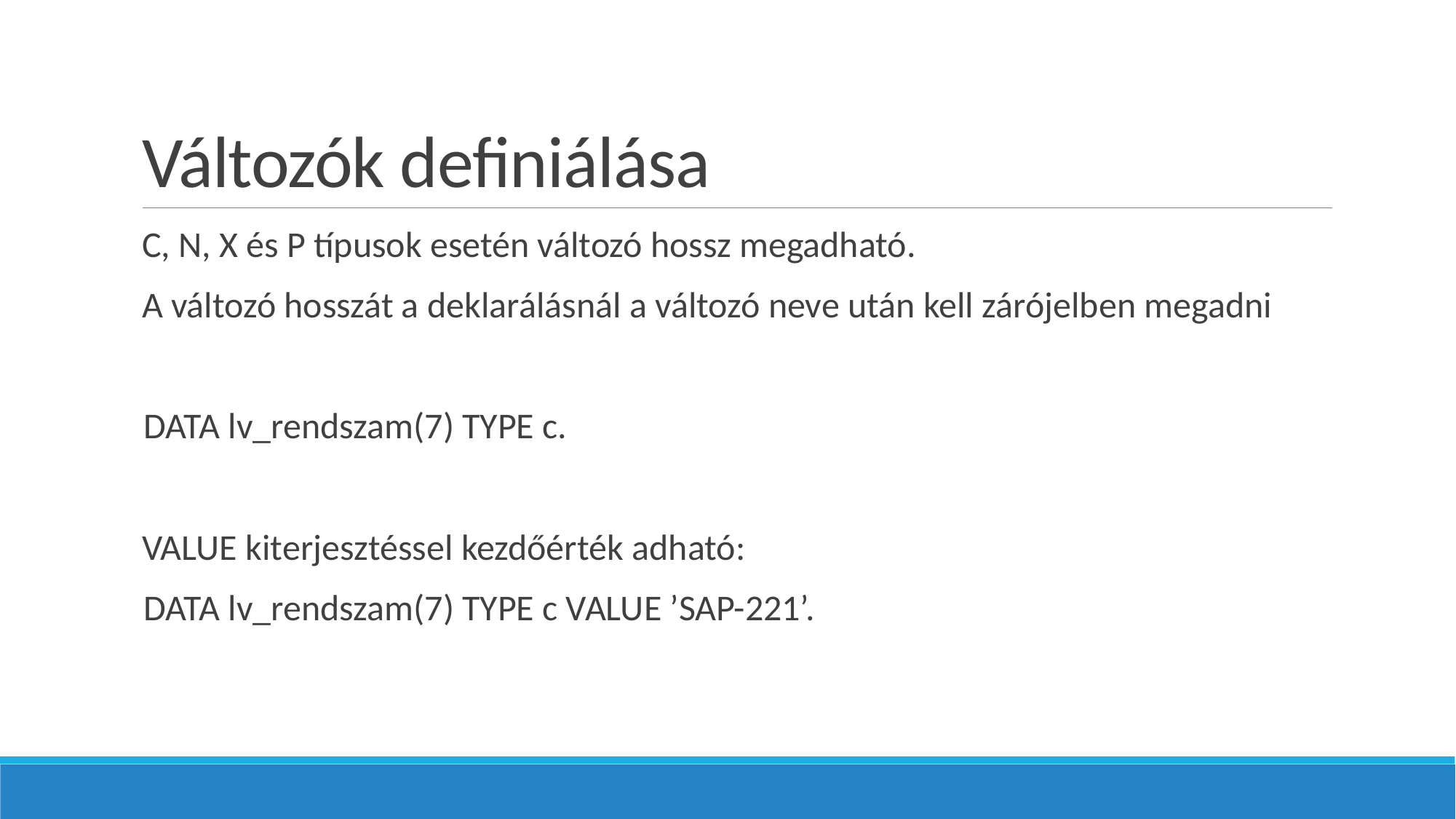

# Változók definiálása
C, N, X és P típusok esetén változó hossz megadható.
A változó hosszát a deklarálásnál a változó neve után kell zárójelben megadni

DATA lv_rendszam(7) TYPE c.

VALUE kiterjesztéssel kezdőérték adható:
DATA lv_rendszam(7) TYPE c VALUE ’SAP-221’.